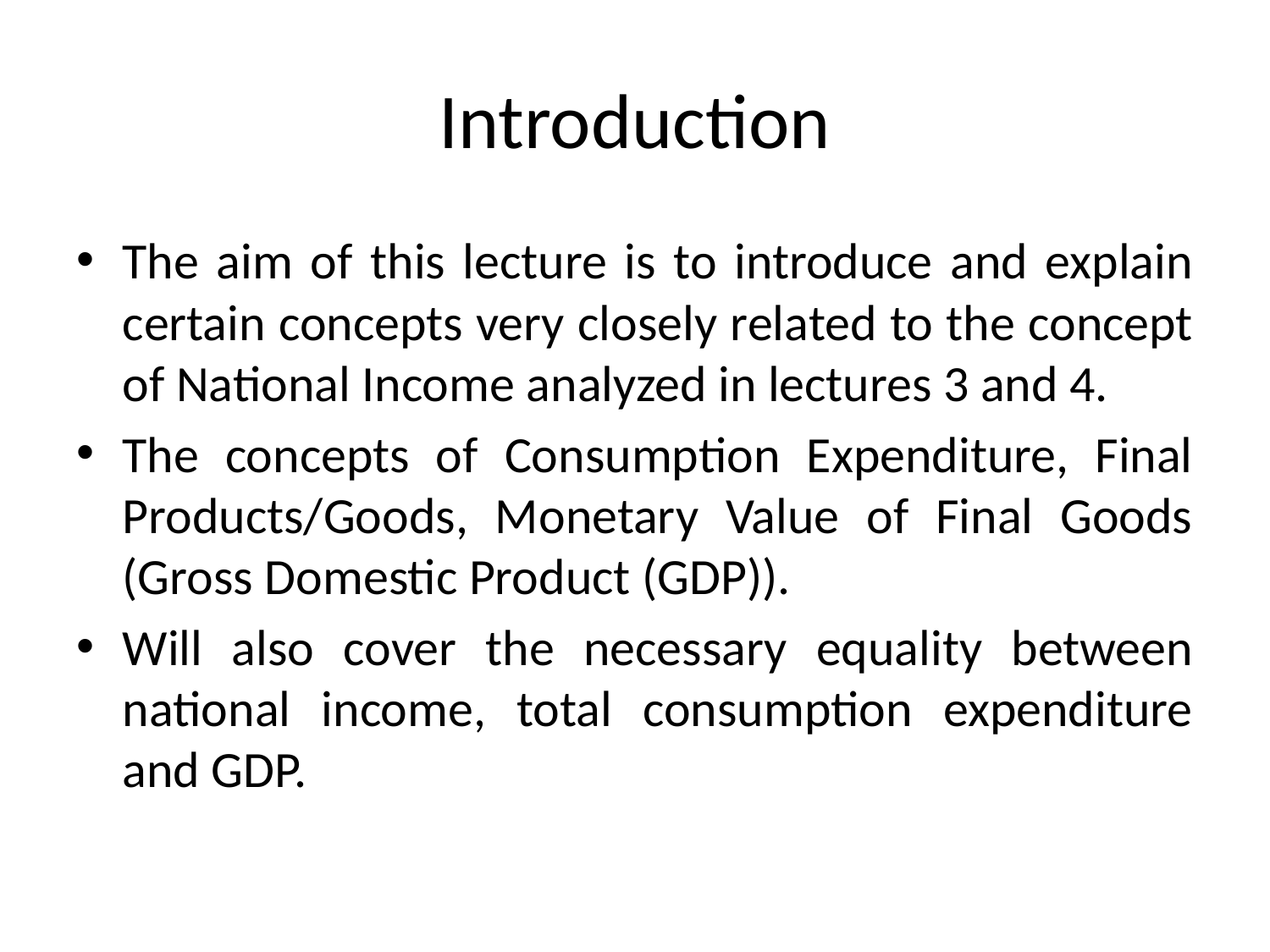

# Introduction
The aim of this lecture is to introduce and explain certain concepts very closely related to the concept of National Income analyzed in lectures 3 and 4.
The concepts of Consumption Expenditure, Final Products/Goods, Monetary Value of Final Goods (Gross Domestic Product (GDP)).
Will also cover the necessary equality between national income, total consumption expenditure and GDP.